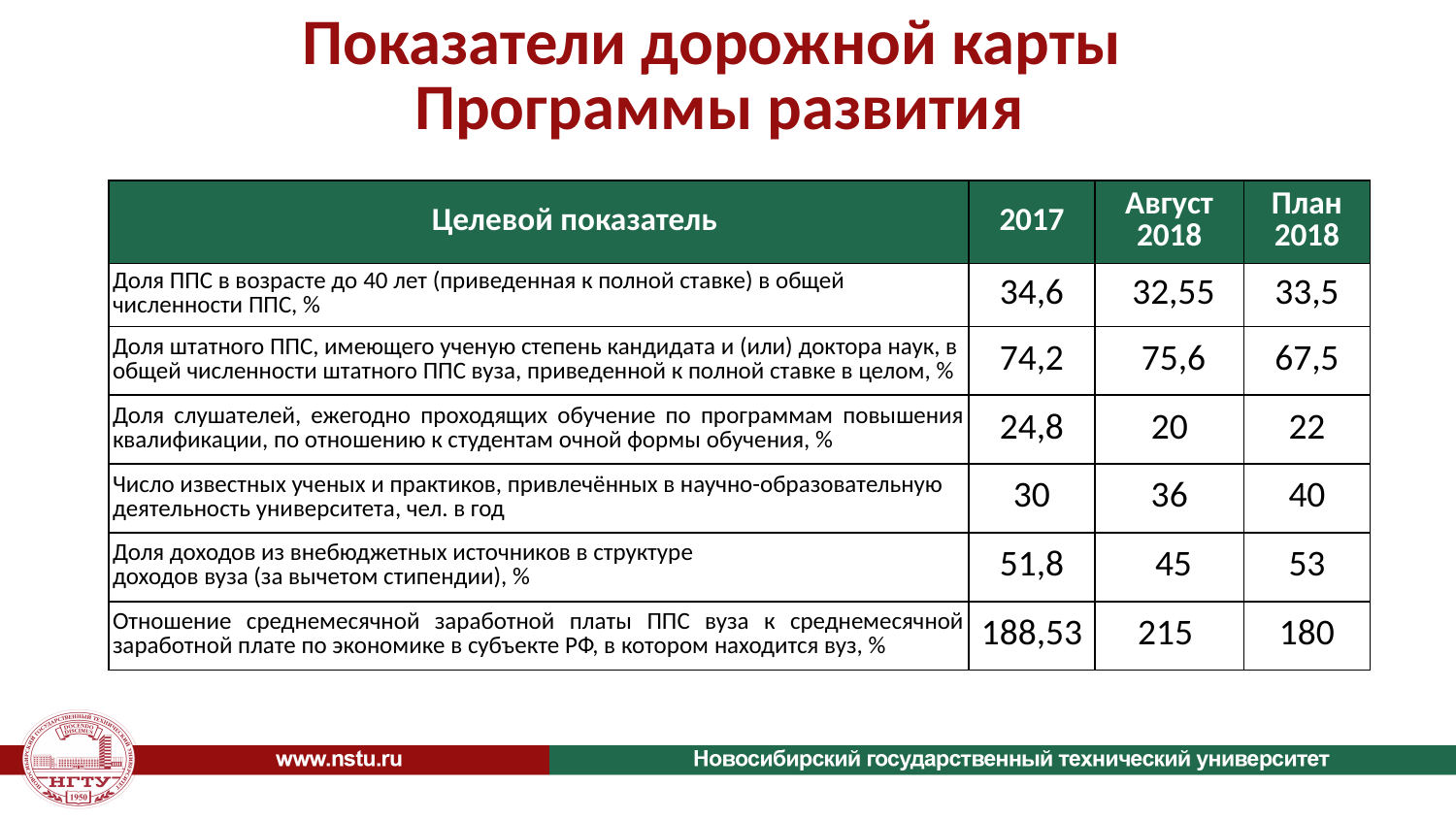

# Показатели дорожной карты Программы развития
| Целевой показатель | 2017 | Август 2018 | План 2018 |
| --- | --- | --- | --- |
| Доля ППС в возрасте до 40 лет (приведенная к полной ставке) в общей численности ППС, % | 34,6 | 32,55 | 33,5 |
| Доля штатного ППС, имеющего ученую степень кандидата и (или) доктора наук, в общей численности штатного ППС вуза, приведенной к полной ставке в целом, % | 74,2 | 75,6 | 67,5 |
| Доля слушателей, ежегодно проходящих обучение по программам повышения квалификации, по отношению к студентам очной формы обучения, % | 24,8 | 20 | 22 |
| Число известных ученых и практиков, привлечённых в научно-образовательную деятельность университета, чел. в год | 30 | 36 | 40 |
| Доля доходов из внебюджетных источников в структуре доходов вуза (за вычетом стипендии), % | 51,8 | 45 | 53 |
| Отношение среднемесячной заработной платы ППС вуза к среднемесячной заработной плате по экономике в субъекте РФ, в котором находится вуз, % | 188,53 | 215 | 180 |